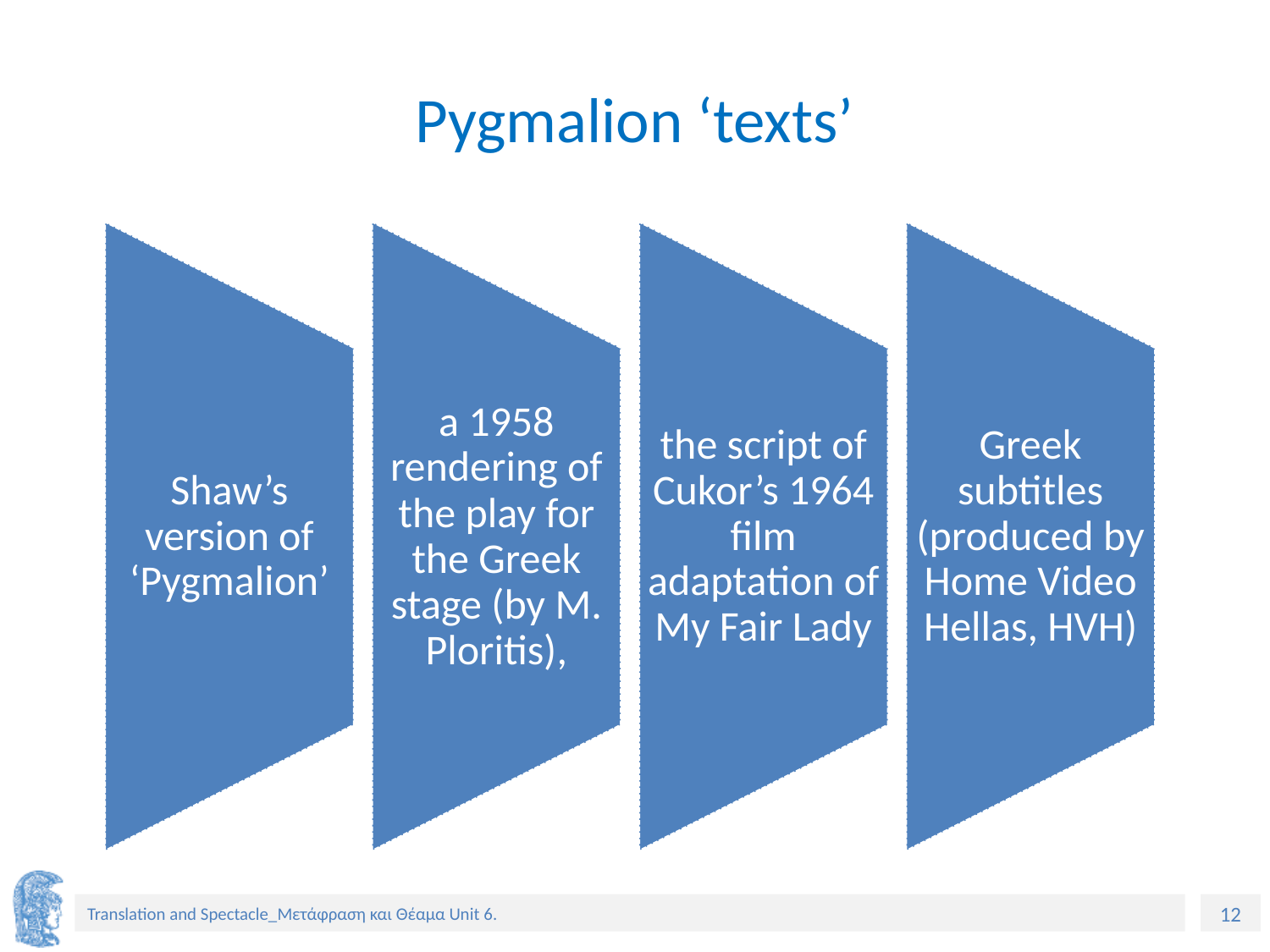

# Pygmalion ‘texts’
Shaw’s version of ‘Pygmalion’
a 1958 rendering of the play for the Greek stage (by M. Ploritis),
the script of Cukor’s 1964 film adaptation of My Fair Lady
Greek subtitles (produced by Home Video Hellas, HVH)